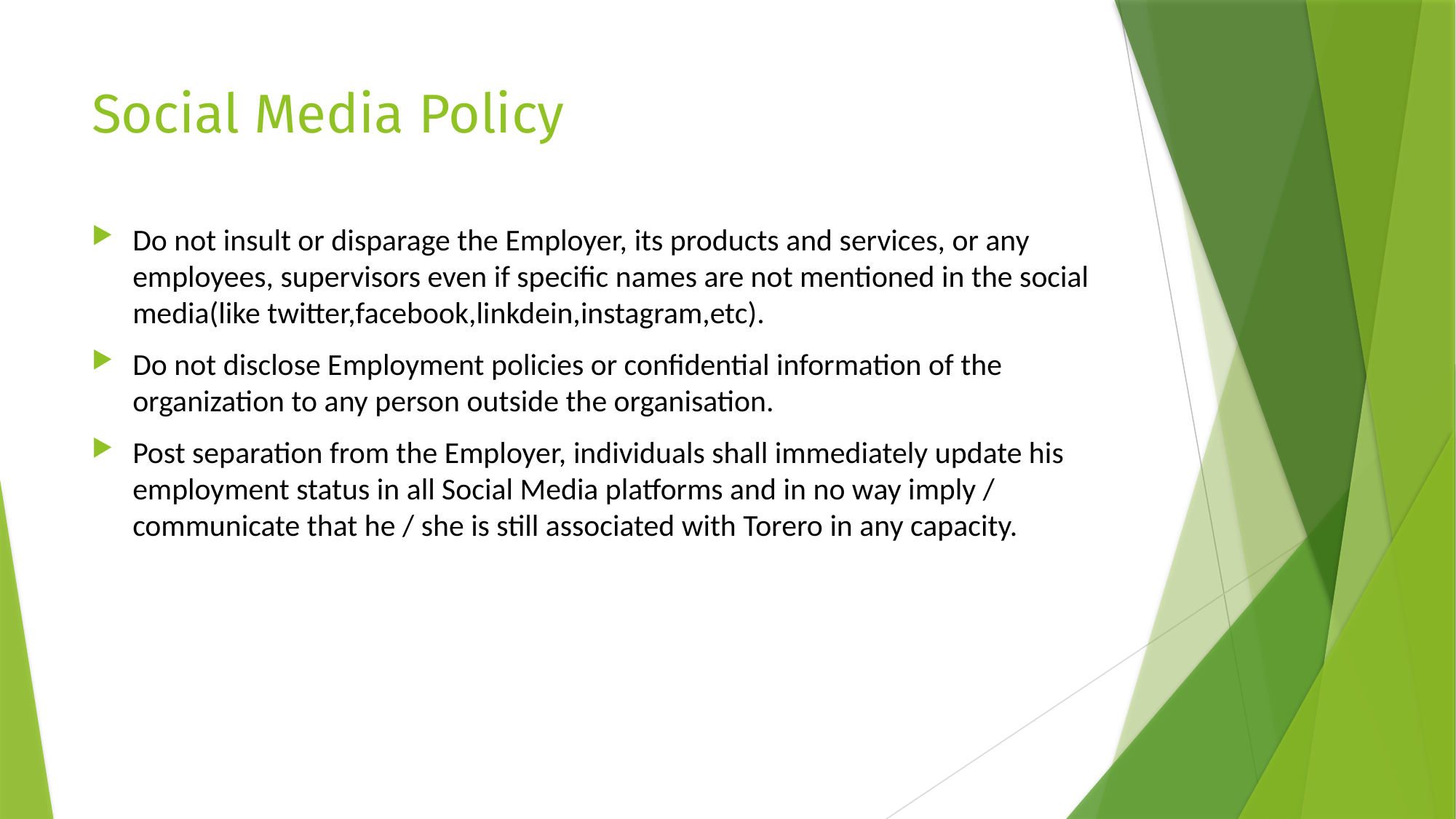

# Social Media Policy
Do not insult or disparage the Employer, its products and services, or any employees, supervisors even if specific names are not mentioned in the social media(like twitter,facebook,linkdein,instagram,etc).
Do not disclose Employment policies or confidential information of the organization to any person outside the organisation.
Post separation from the Employer, individuals shall immediately update his employment status in all Social Media platforms and in no way imply / communicate that he / she is still associated with Torero in any capacity.